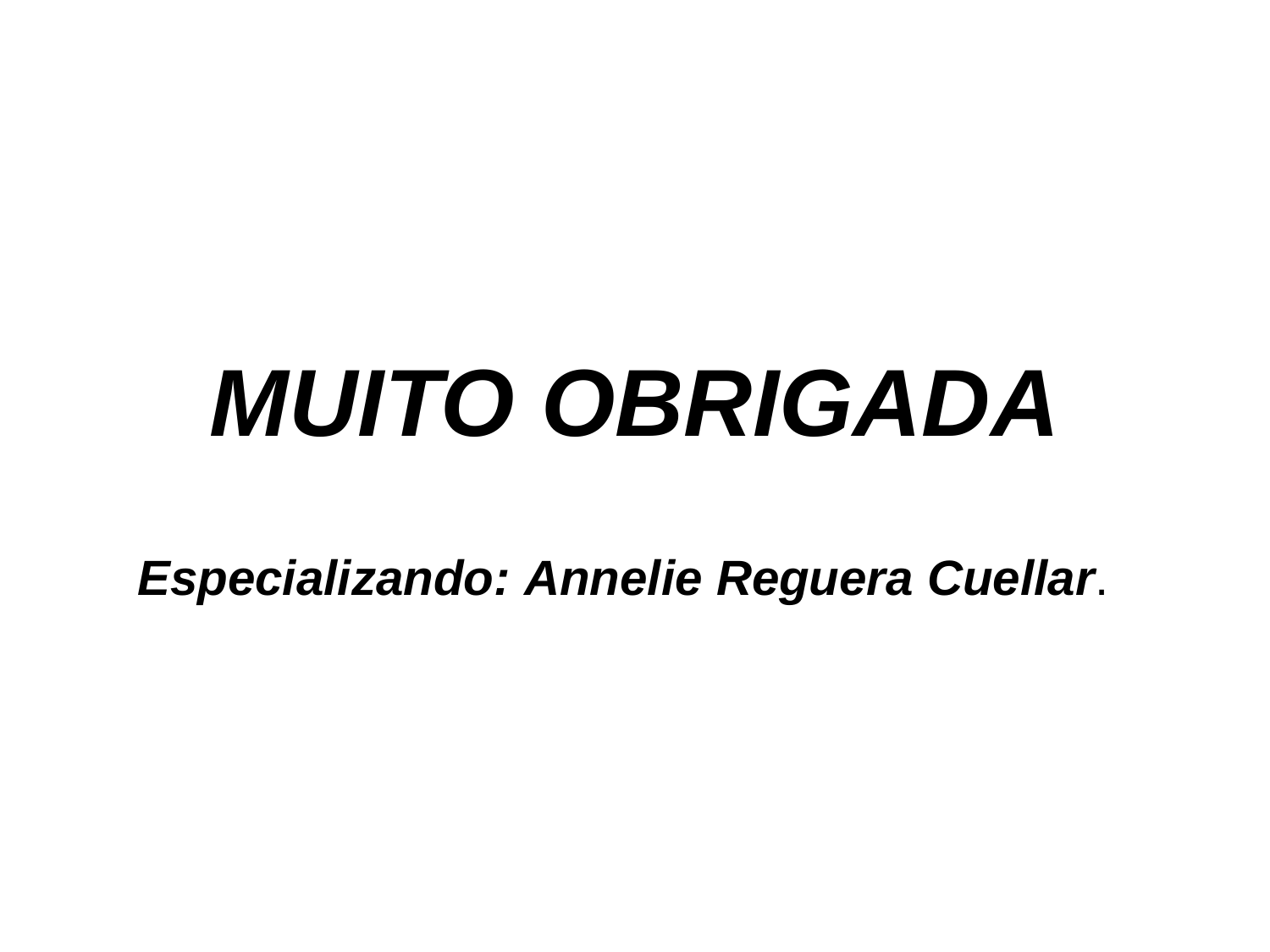

# MUITO OBRIGADA
Especializando: Annelie Reguera Cuellar.